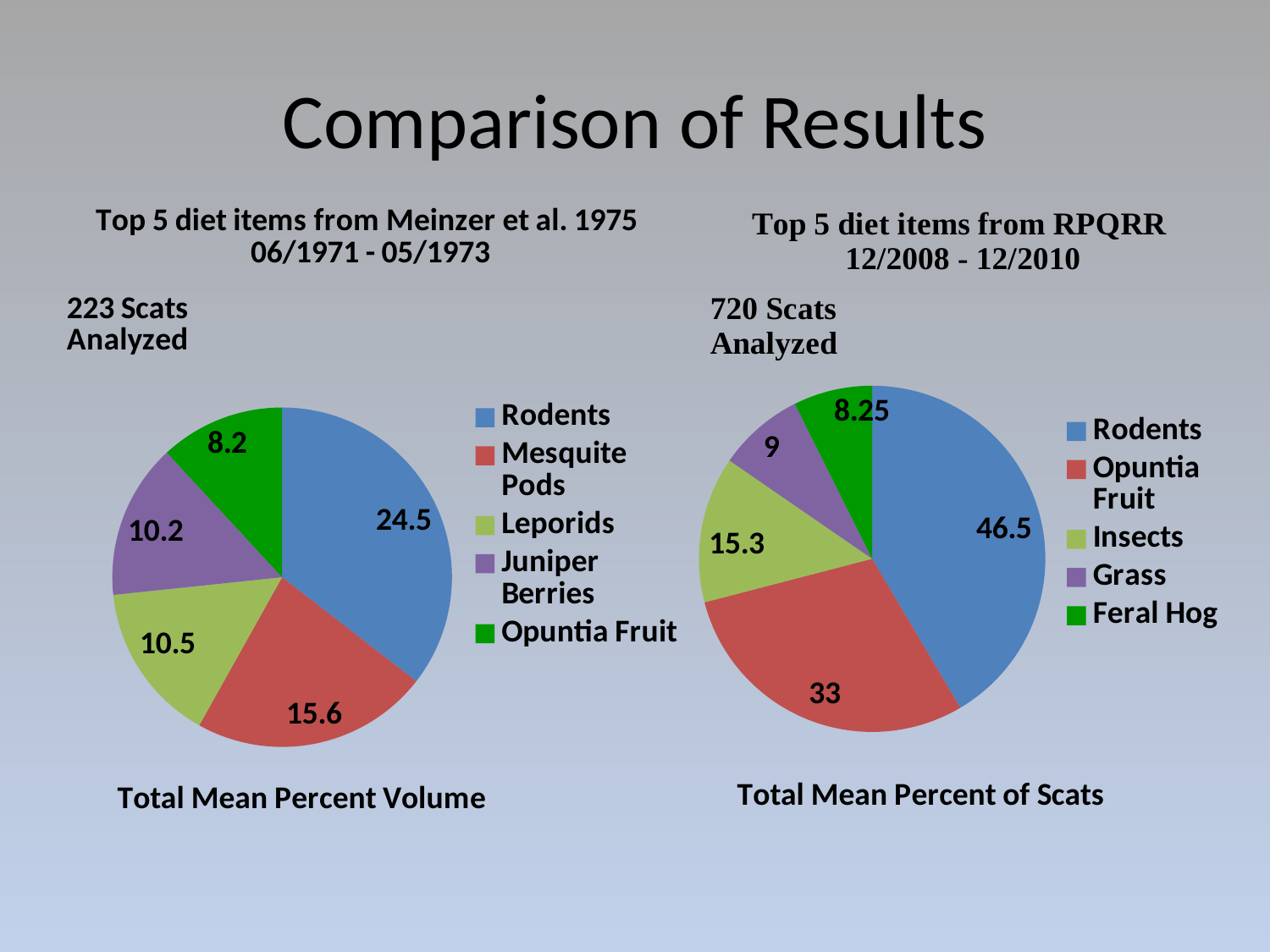

# Comparison of Results

### Chart:

| Category | Total Mean Percent Volume |
|---|---|
| Rodents | 24.5 |
| Mesquite Pods | 15.6 |
| Leporids | 10.5 |
| Juniper Berries | 10.200000000000001 |
| Opuntia Fruit | 8.200000000000001 |

### Chart: Total Mean Percent of Scats

| Category | Total Mean % Scats |
|---|---|
| Rodents | 46.5 |
| Opuntia Fruit | 33.0 |
| Insects | 15.3 |
| Grass | 9.0 |
| Feral Hog | 8.25 |